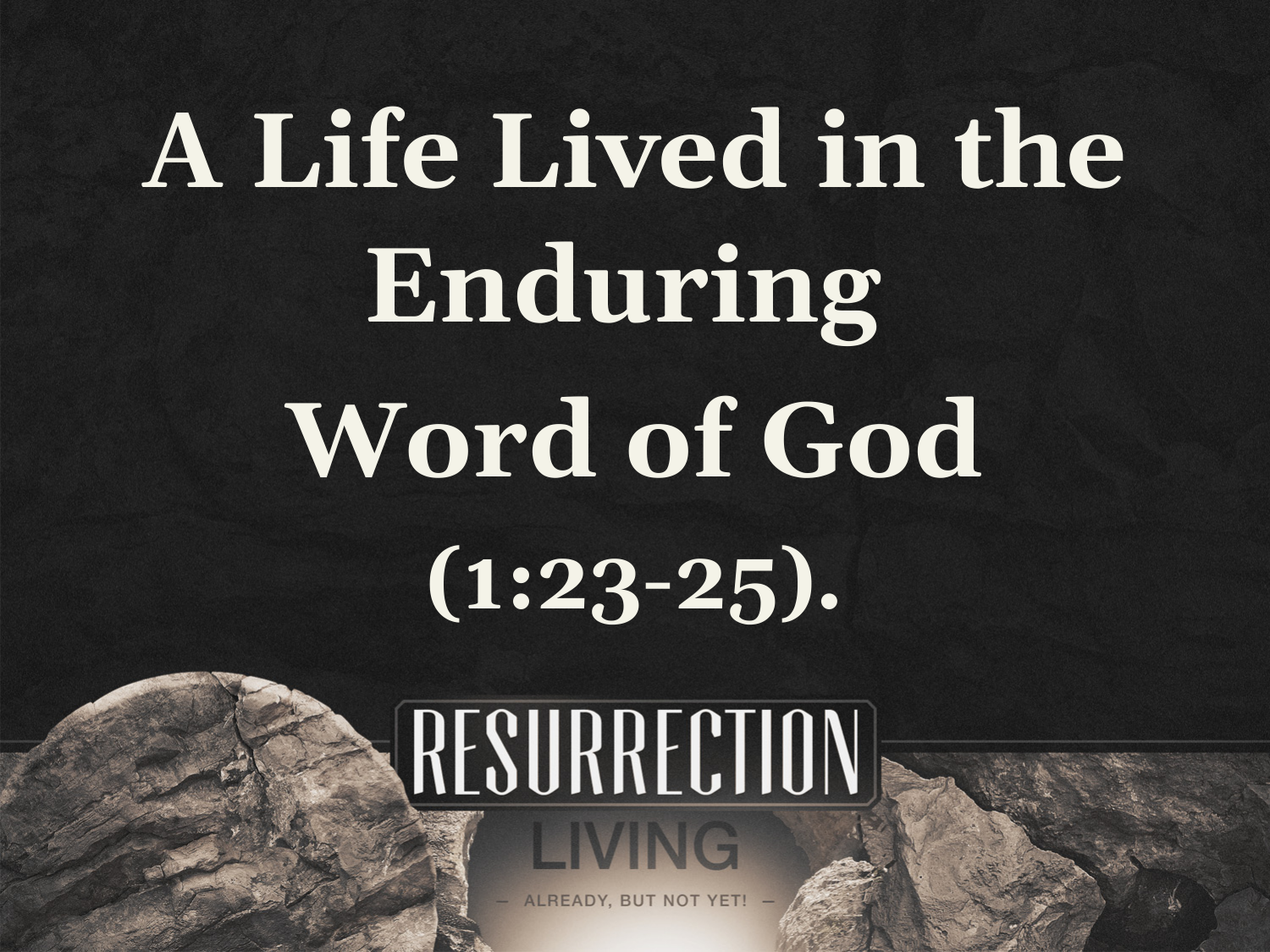

A Life Lived in the Enduring
Word of God
(1:23-25).